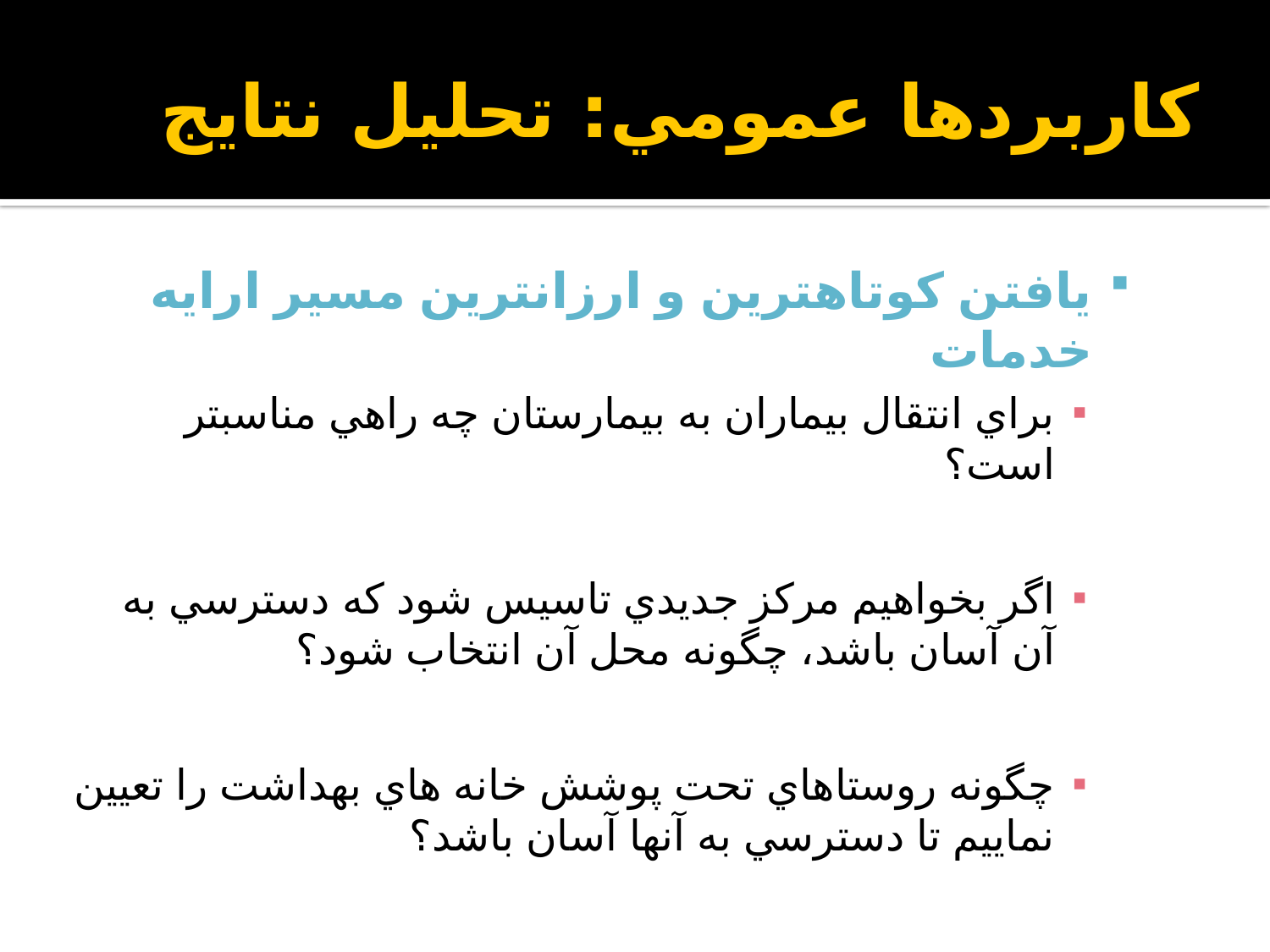

# کاربردها عمومي: تحليل نتايج
يافتن کوتاهترين و ارزانترين مسير ارايه خدمات
براي انتقال بيماران به بيمارستان چه راهي مناسبتر است؟

اگر بخواهيم مرکز جديدي تاسيس شود که دسترسي به آن آسان باشد، چگونه محل آن انتخاب شود؟

چگونه روستاهاي تحت پوشش خانه هاي بهداشت را تعيين نماييم تا دسترسي به آنها آسان باشد؟